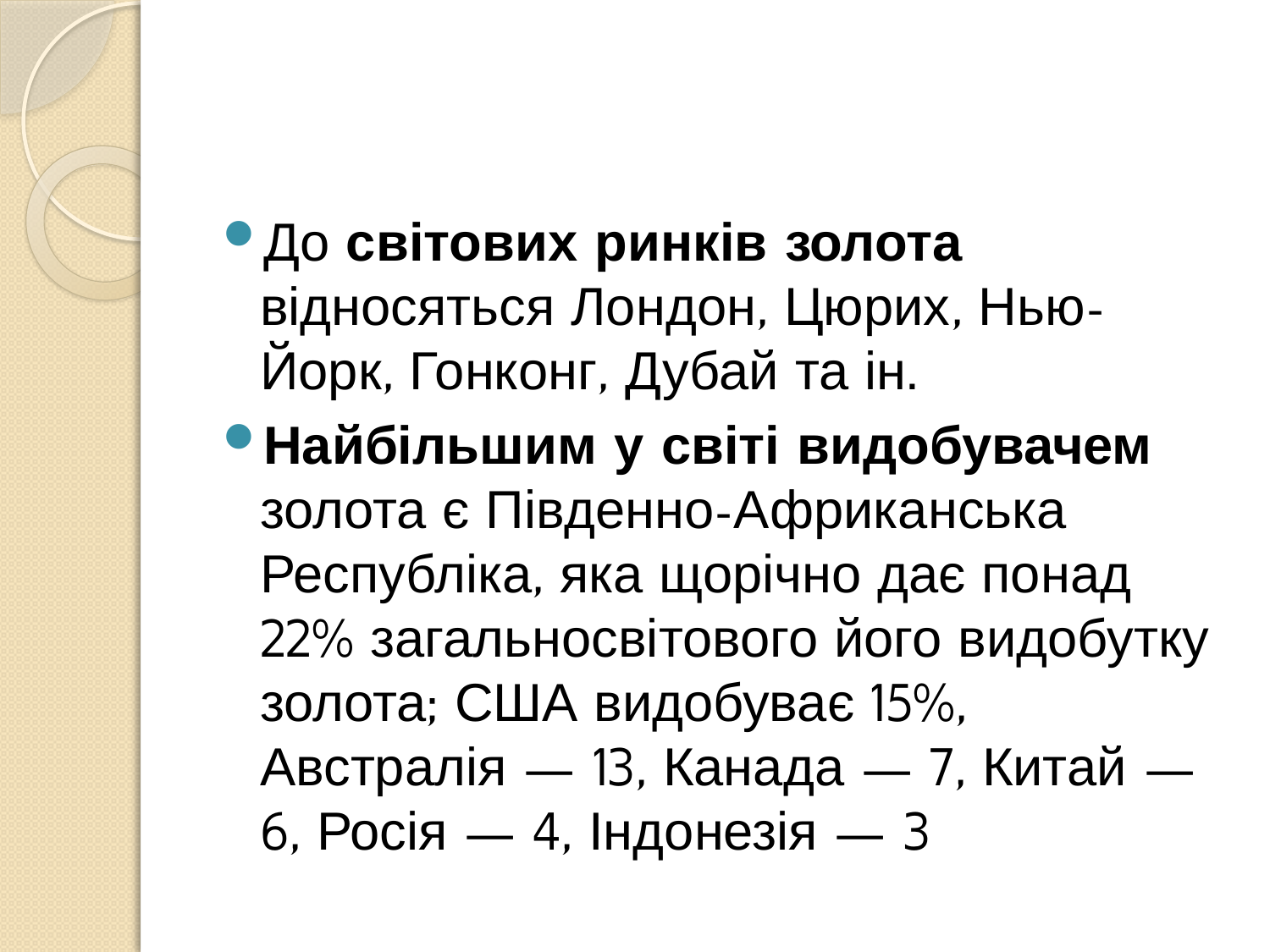

#
До світових ринків золота відносяться Лондон, Цюрих, Нью- Йорк, Гонконг, Дубай та ін.
Найбільшим у світі видобувачем золота є Південно-Африканська Республіка, яка щорічно дає понад 22% загальносвітового його видо­бутку золота; США видобуває 15%, Австралія — 13, Канада — 7, Ки­тай — 6, Росія — 4, Індонезія — 3